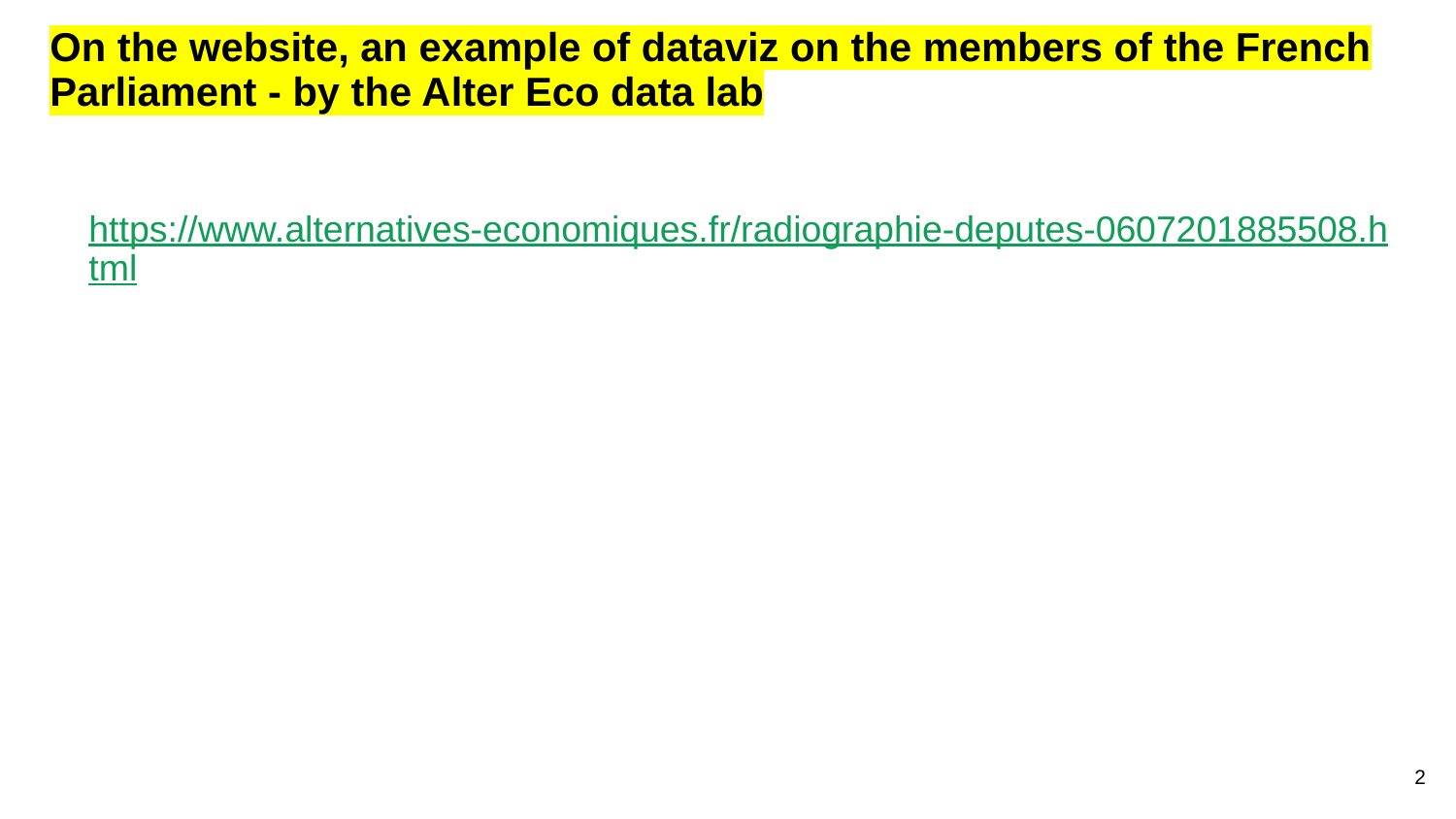

# On the website, an example of dataviz on the members of the French Parliament - by the Alter Eco data lab

https://www.alternatives-economiques.fr/radiographie-deputes-0607201885508.html

2